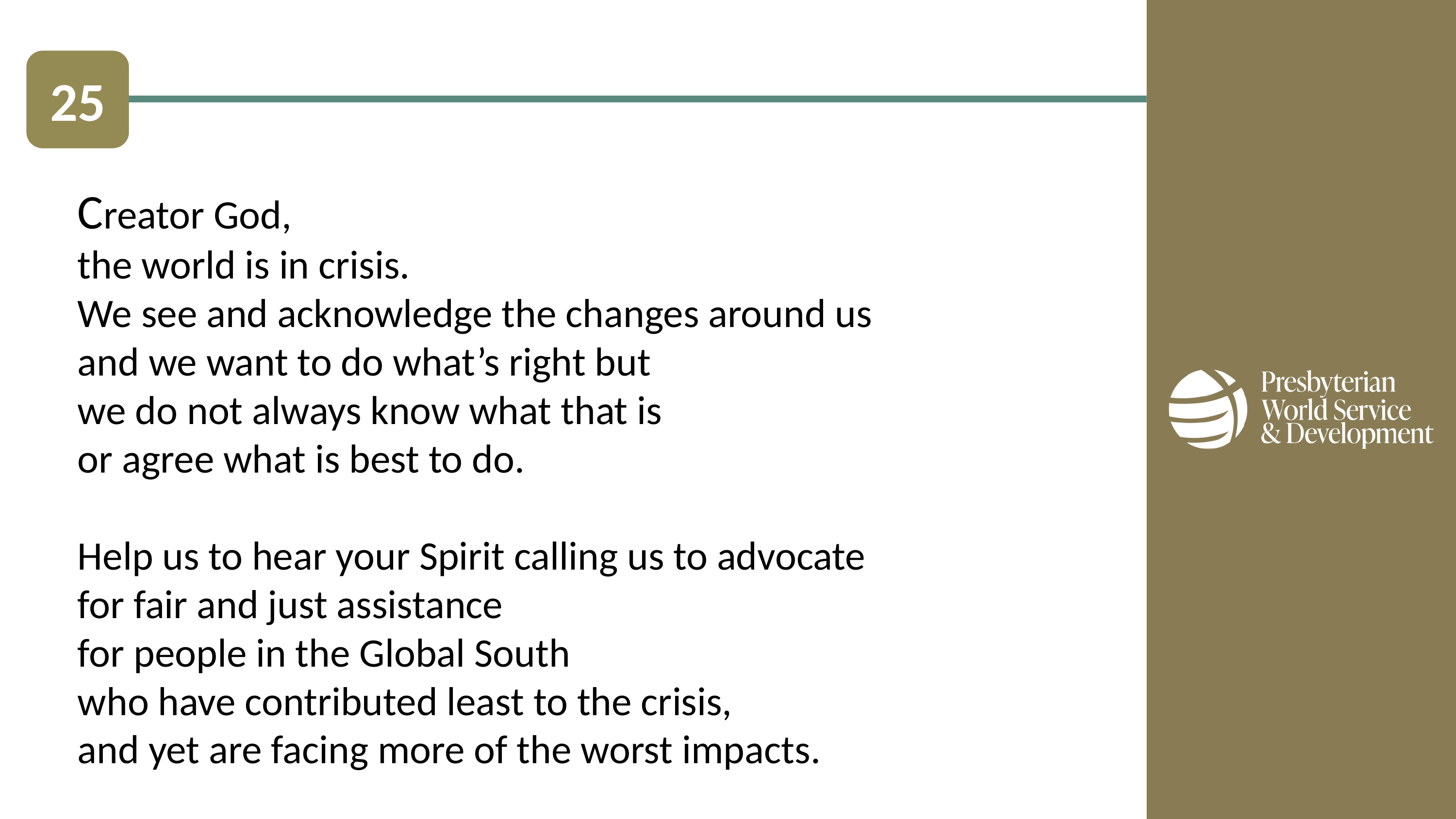

25
Creator God,
the world is in crisis.
We see and acknowledge the changes around us
and we want to do what’s right but
we do not always know what that is
or agree what is best to do.

Help us to hear your Spirit calling us to advocate
for fair and just assistance
for people in the Global South
who have contributed least to the crisis,
and yet are facing more of the worst impacts.